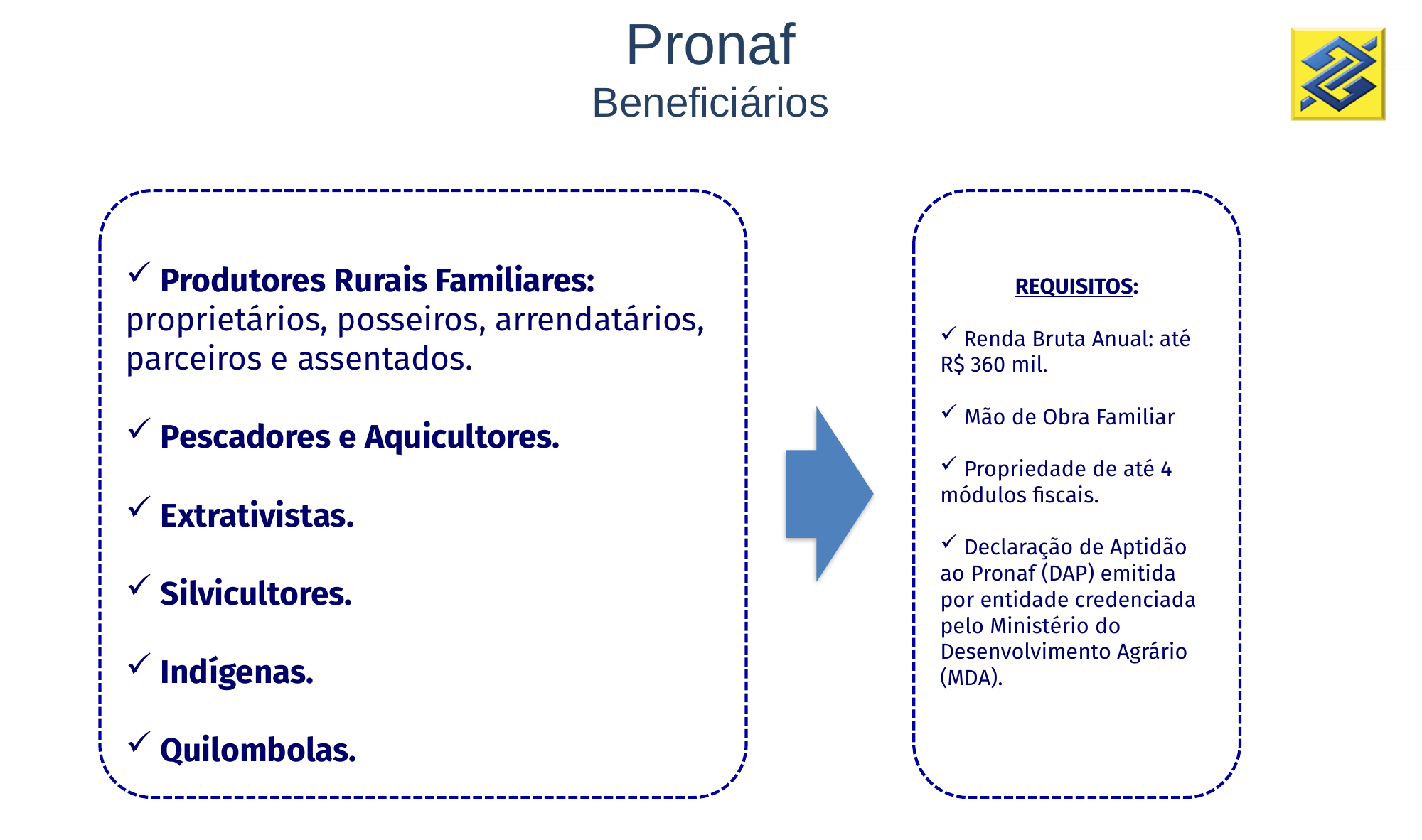

Pronaf
Beneficiários

 Produtores Rurais Familiares:  proprietários, posseiros, arrendatários, parceiros e assentados.

 Pescadores e Aquicultores.

 Extrativistas.

 Silvicultores.

 Indígenas.

 Quilombolas.

REQUISITOS:

 Renda Bruta Anual: até R$ 360 mil.

 Mão de Obra Familiar

 Propriedade de até 4 módulos fiscais.

 Declaração de Aptidão ao Pronaf (DAP) emitida por entidade credenciada pelo Ministério do Desenvolvimento Agrário (MDA).